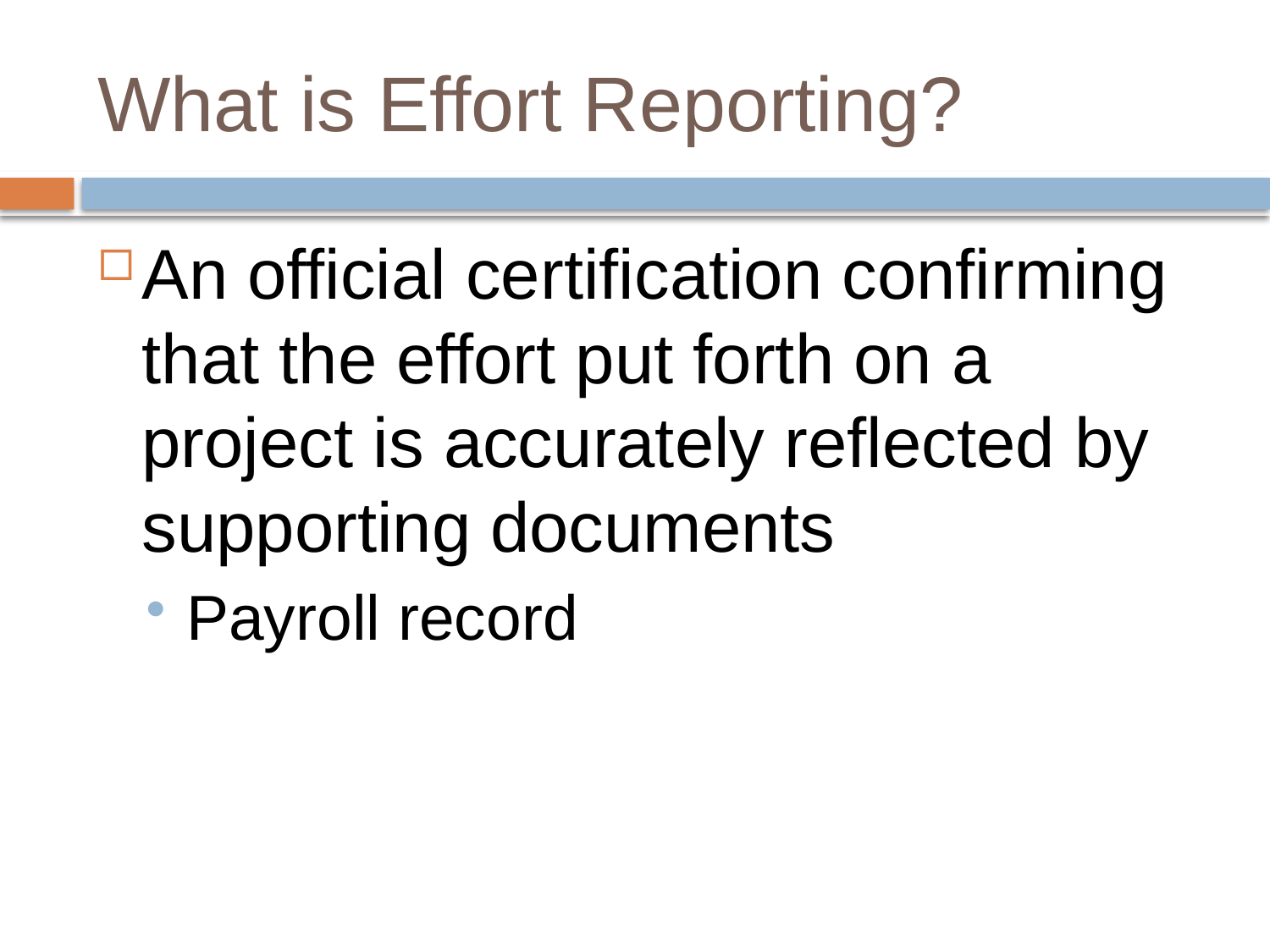

# What is Effort Reporting?
An official certification confirming that the effort put forth on a project is accurately reflected by supporting documents
Payroll record